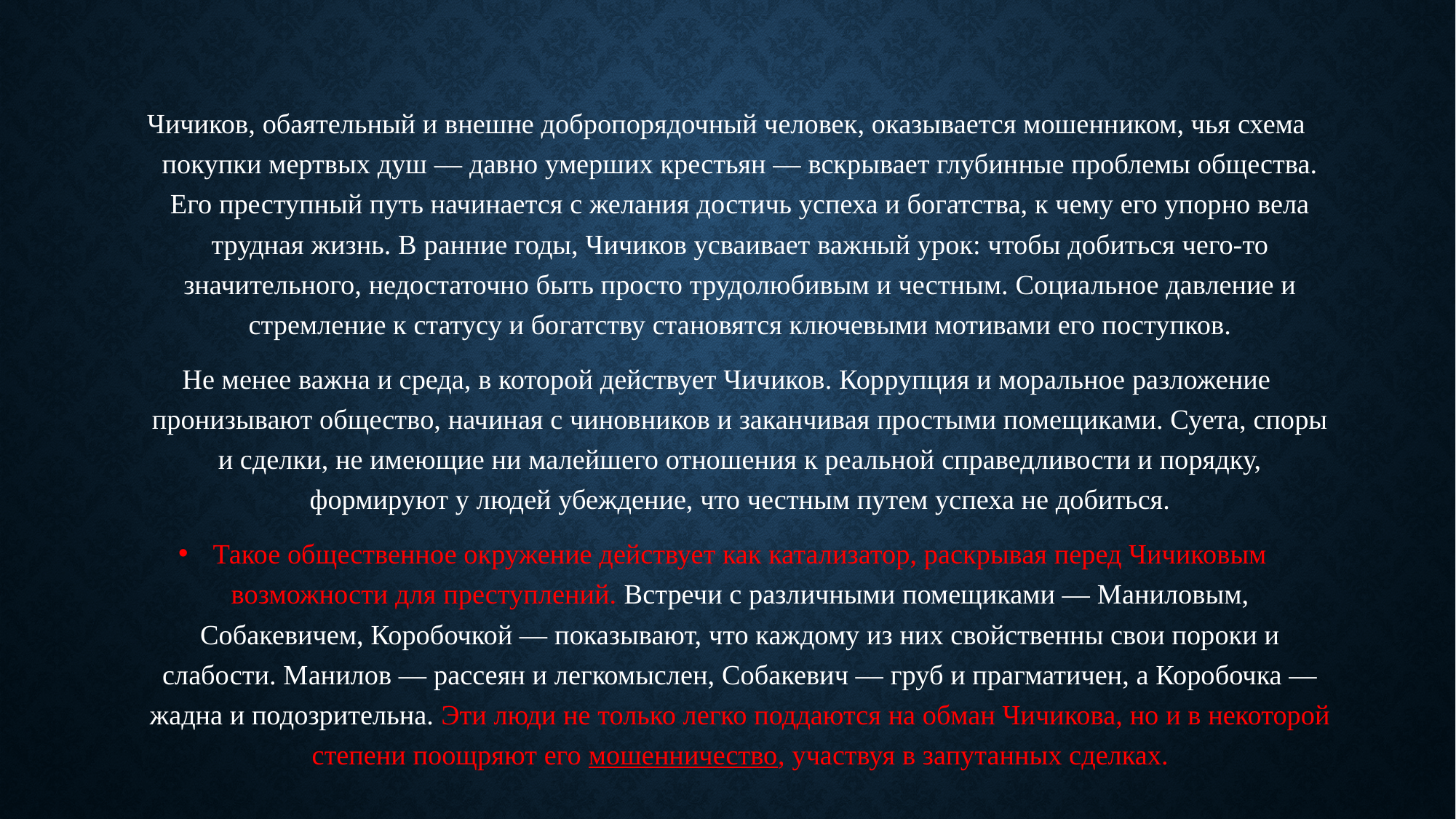

#
Чичиков, обаятельный и внешне добропорядочный человек, оказывается мошенником, чья схема покупки мертвых душ — давно умерших крестьян — вскрывает глубинные проблемы общества. Его преступный путь начинается с желания достичь успеха и богатства, к чему его упорно вела трудная жизнь. В ранние годы, Чичиков усваивает важный урок: чтобы добиться чего-то значительного, недостаточно быть просто трудолюбивым и честным. Социальное давление и стремление к статусу и богатству становятся ключевыми мотивами его поступков.
Не менее важна и среда, в которой действует Чичиков. Коррупция и моральное разложение пронизывают общество, начиная с чиновников и заканчивая простыми помещиками. Суета, споры и сделки, не имеющие ни малейшего отношения к реальной справедливости и порядку, формируют у людей убеждение, что честным путем успеха не добиться.
Такое общественное окружение действует как катализатор, раскрывая перед Чичиковым возможности для преступлений. Встречи с различными помещиками — Маниловым, Собакевичем, Коробочкой — показывают, что каждому из них свойственны свои пороки и слабости. Манилов — рассеян и легкомыслен, Собакевич — груб и прагматичен, а Коробочка — жадна и подозрительна. Эти люди не только легко поддаются на обман Чичикова, но и в некоторой степени поощряют его мошенничество, участвуя в запутанных сделках.